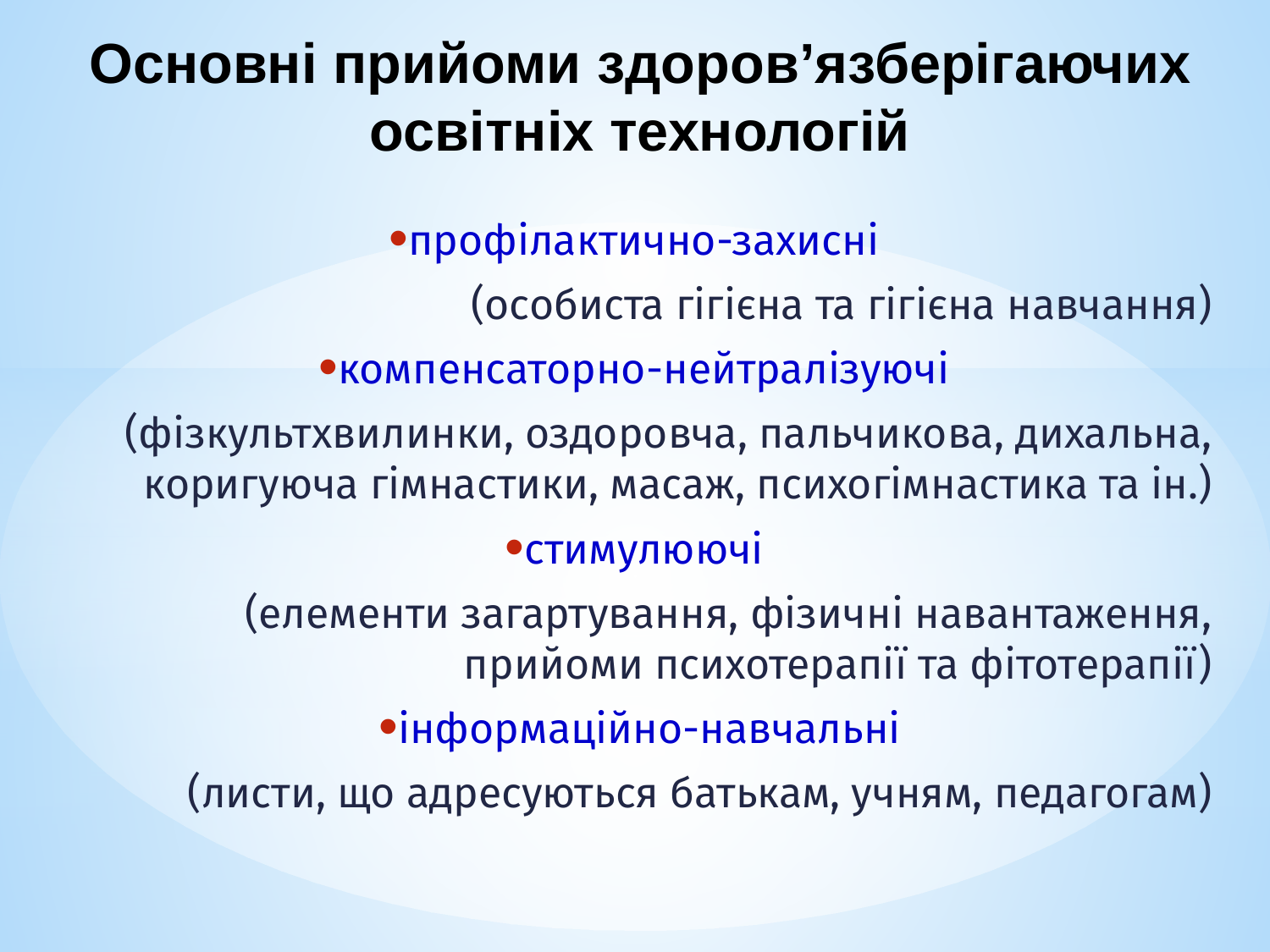

Основні прийоми здоров’язберігаючих освітніх технологій
профілактично-захисні
(особиста гігієна та гігієна навчання)
компенсаторно-нейтралізуючі
(фізкультхвилинки, оздоровча, пальчикова, дихальна, коригуюча гімнастики, масаж, психогімнастика та ін.)
стимулюючі
(елементи загартування, фізичні навантаження, прийоми психотерапії та фітотерапії)
інформаційно-навчальні
(листи, що адресуються батькам, учням, педагогам)